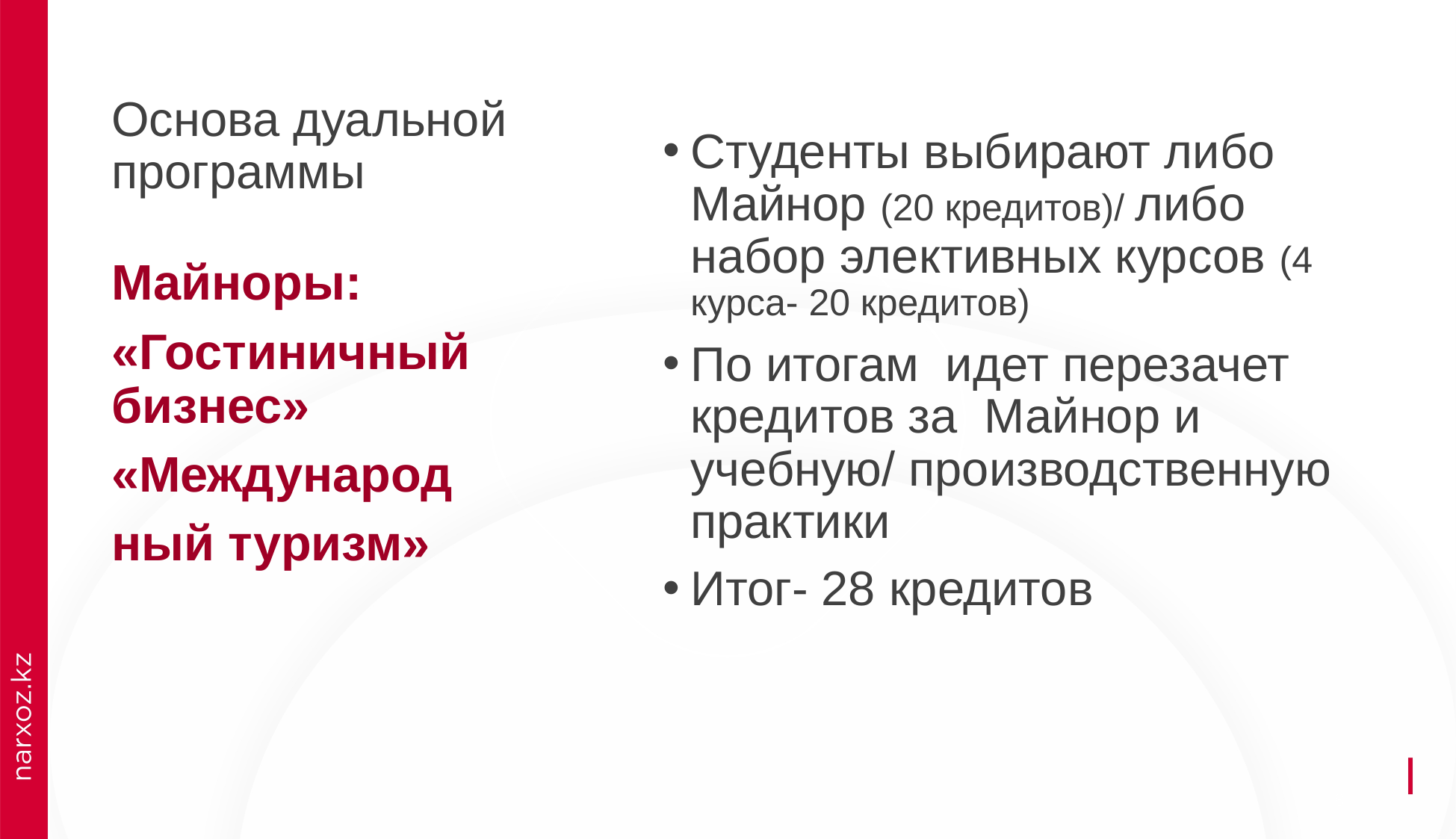

# Основа дуальной программы
Студенты выбирают либо Майнор (20 кредитов)/ либо набор элективных курсов (4 курса- 20 кредитов)
По итогам  идет перезачет кредитов за  Майнор и учебную/ производственную практики
Итог- 28 кредитов

Майноры:
«Гостиничный бизнес»
«Международ
ный туризм»
8